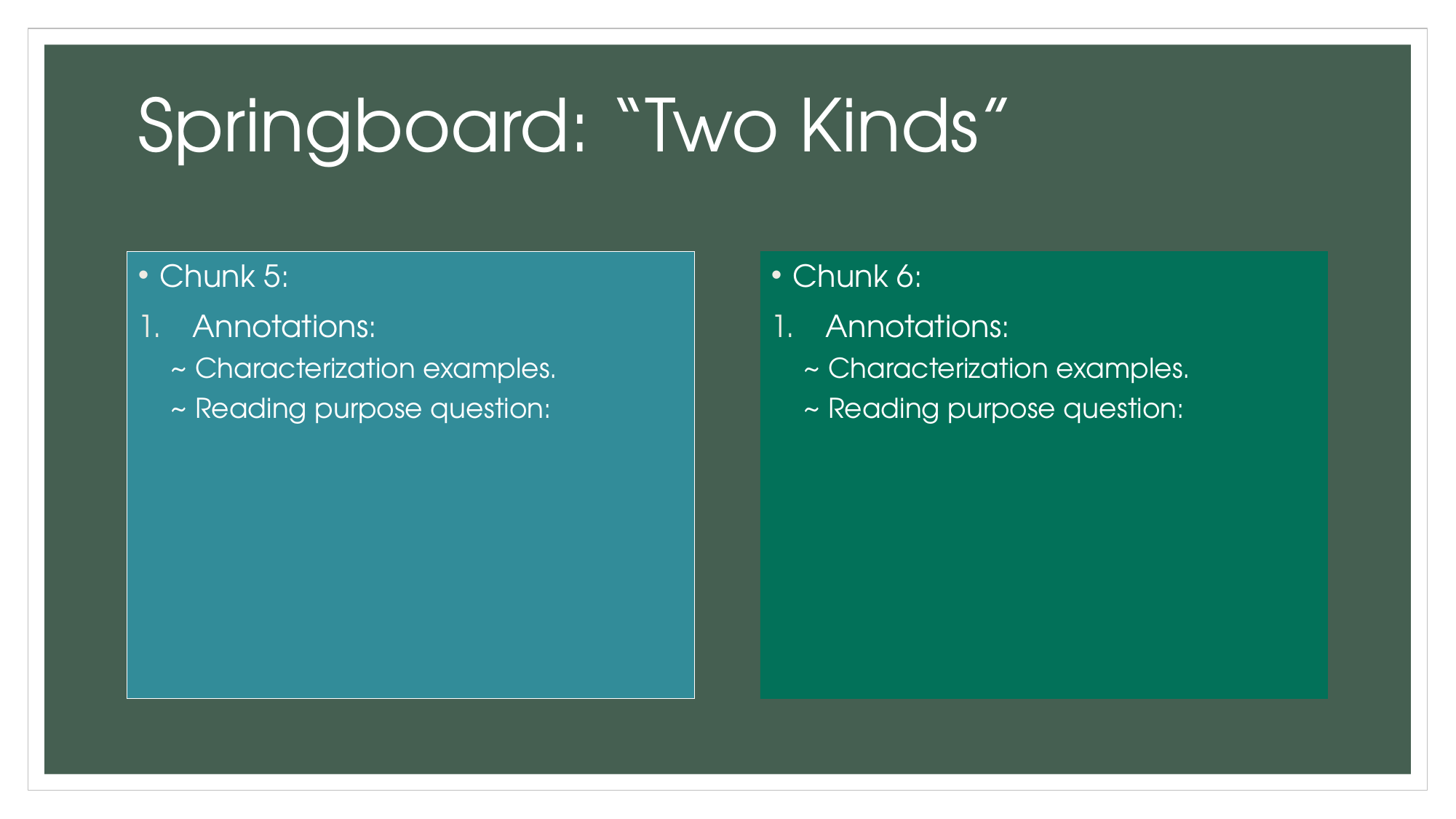

# Springboard: “Two Kinds”
Chunk 5:
Annotations:
~ Characterization examples.
~ Reading purpose question:
Chunk 6:
Annotations:
~ Characterization examples.
~ Reading purpose question: